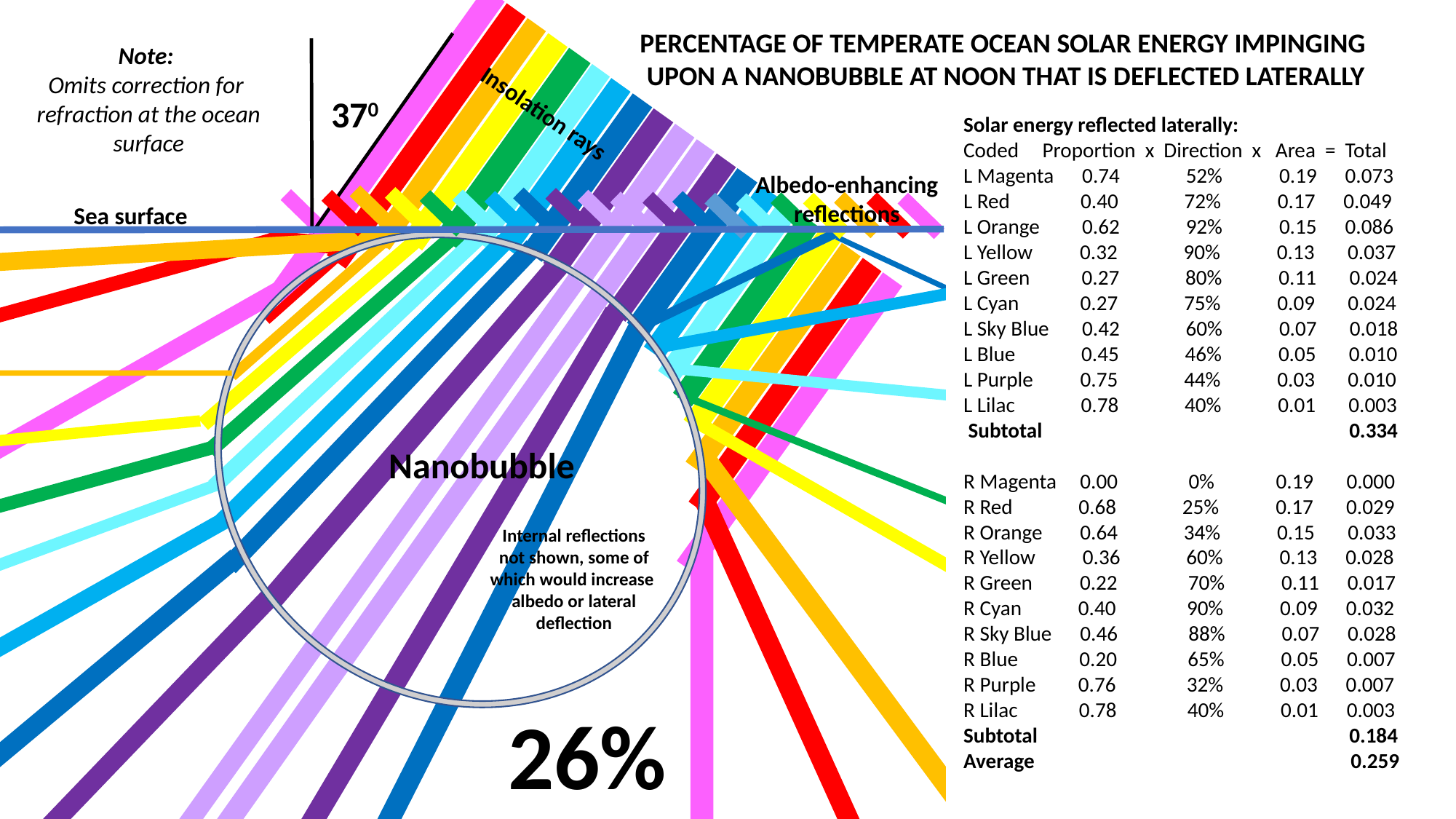

370

PERCENTAGE OF TEMPERATE OCEAN SOLAR ENERGY IMPINGING
UPON A NANOBUBBLE AT NOON THAT IS DEFLECTED LATERALLY
Note:
Omits correction for
refraction at the ocean
surface

Insolation rays
Solar energy reflected laterally:
Coded     Proportion  x  Direction  x   Area  =  Total
L Magenta      0.74              52%            0.19      0.073
L Red               0.40              72%            0.17      0.049
L Orange         0.62              92%            0.15      0.086
L Yellow          0.32              90%            0.13       0.037
L Green           0.27              80%            0.11       0.024
L Cyan             0.27              75%            0.09       0.024
L Sky Blue       0.42              60%            0.07       0.018
L Blue              0.45              46%            0.05       0.010
L Purple          0.75              44%            0.03       0.010
L Lilac              0.78              40%            0.01       0.003
 Subtotal                                                                 0.334

R Magenta     0.00               0%             0.19       0.000
R Red              0.68              25%            0.17       0.029
R Orange        0.64              34%            0.15       0.033
R Yellow          0.36              60%            0.13      0.028
R Green          0.22               70%            0.11      0.017
R Cyan            0.40               90%            0.09      0.032
R Sky Blue      0.46               88%            0.07      0.028
R Blue             0.20               65%            0.05      0.007
R Purple         0.76               32%            0.03      0.007
R Lilac             0.78               40%            0.01      0.003
Subtotal                                                                  0.184
Average                                                                   0.259

Albedo-enhancing
reflections

Sea surface

Nanobubble
Internal reflections
not shown, some of
which would increase
albedo or lateral
deflection
26%